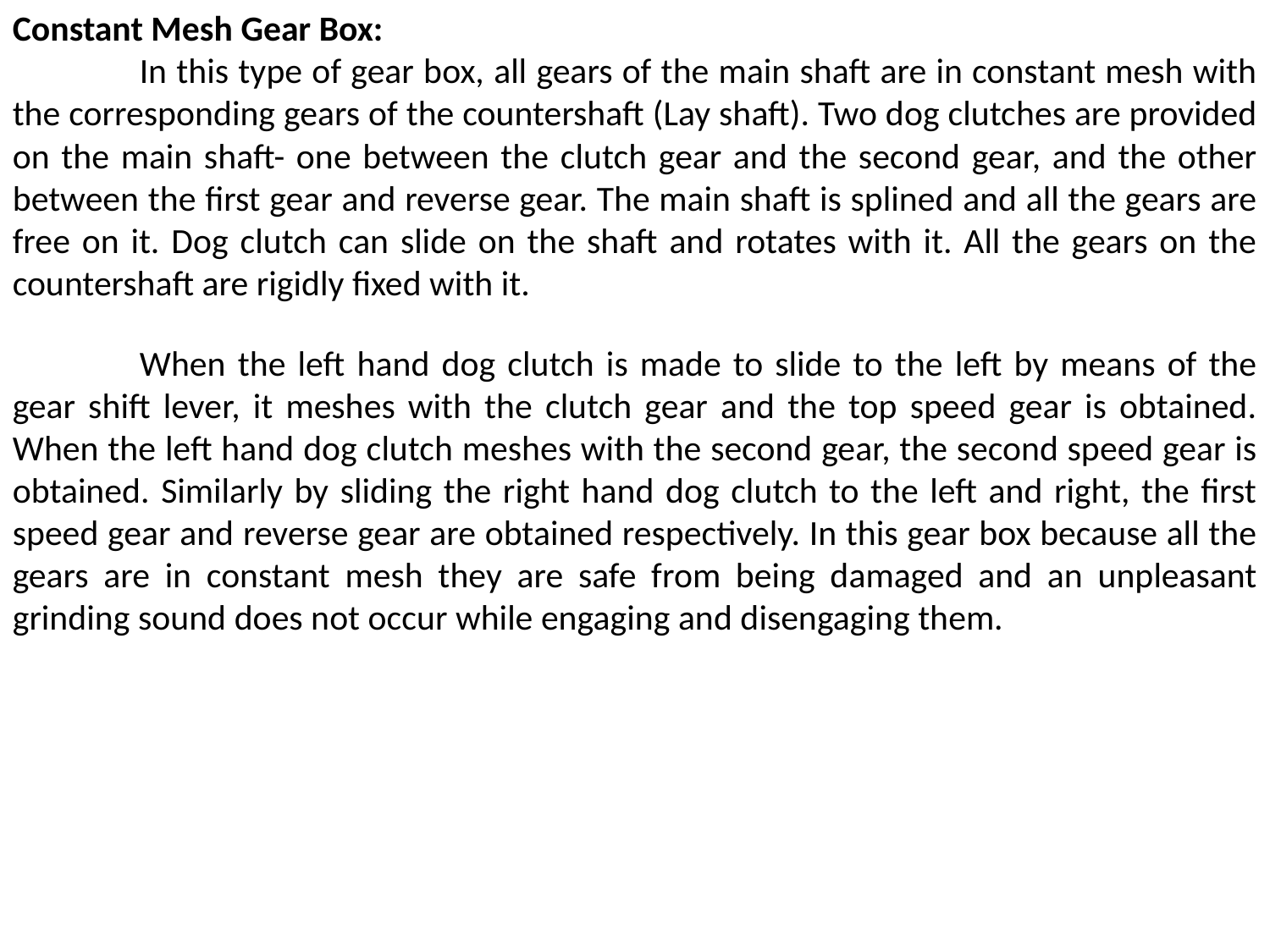

Constant Mesh Gear Box:
	In this type of gear box, all gears of the main shaft are in constant mesh with the corresponding gears of the countershaft (Lay shaft). Two dog clutches are provided on the main shaft- one between the clutch gear and the second gear, and the other between the first gear and reverse gear. The main shaft is splined and all the gears are free on it. Dog clutch can slide on the shaft and rotates with it. All the gears on the countershaft are rigidly fixed with it.

	When the left hand dog clutch is made to slide to the left by means of the gear shift lever, it meshes with the clutch gear and the top speed gear is obtained. When the left hand dog clutch meshes with the second gear, the second speed gear is obtained. Similarly by sliding the right hand dog clutch to the left and right, the first speed gear and reverse gear are obtained respectively. In this gear box because all the gears are in constant mesh they are safe from being damaged and an unpleasant grinding sound does not occur while engaging and disengaging them.